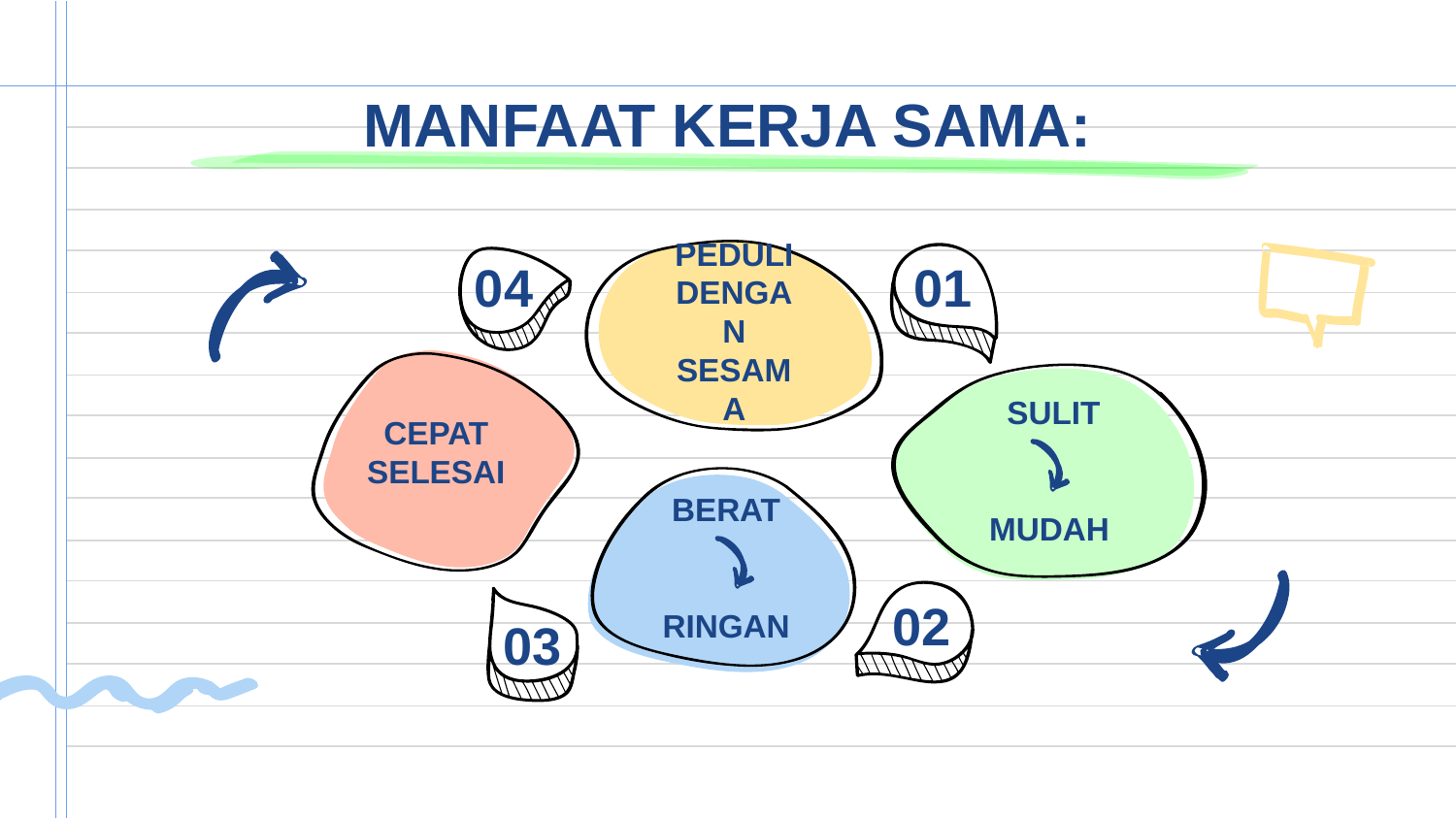

# MANFAAT KERJA SAMA:

PEDULI DENGAN SESAMA

01

04

CEPAT SELESAI

SULIT

MUDAH

BERAT

RINGAN

02

03